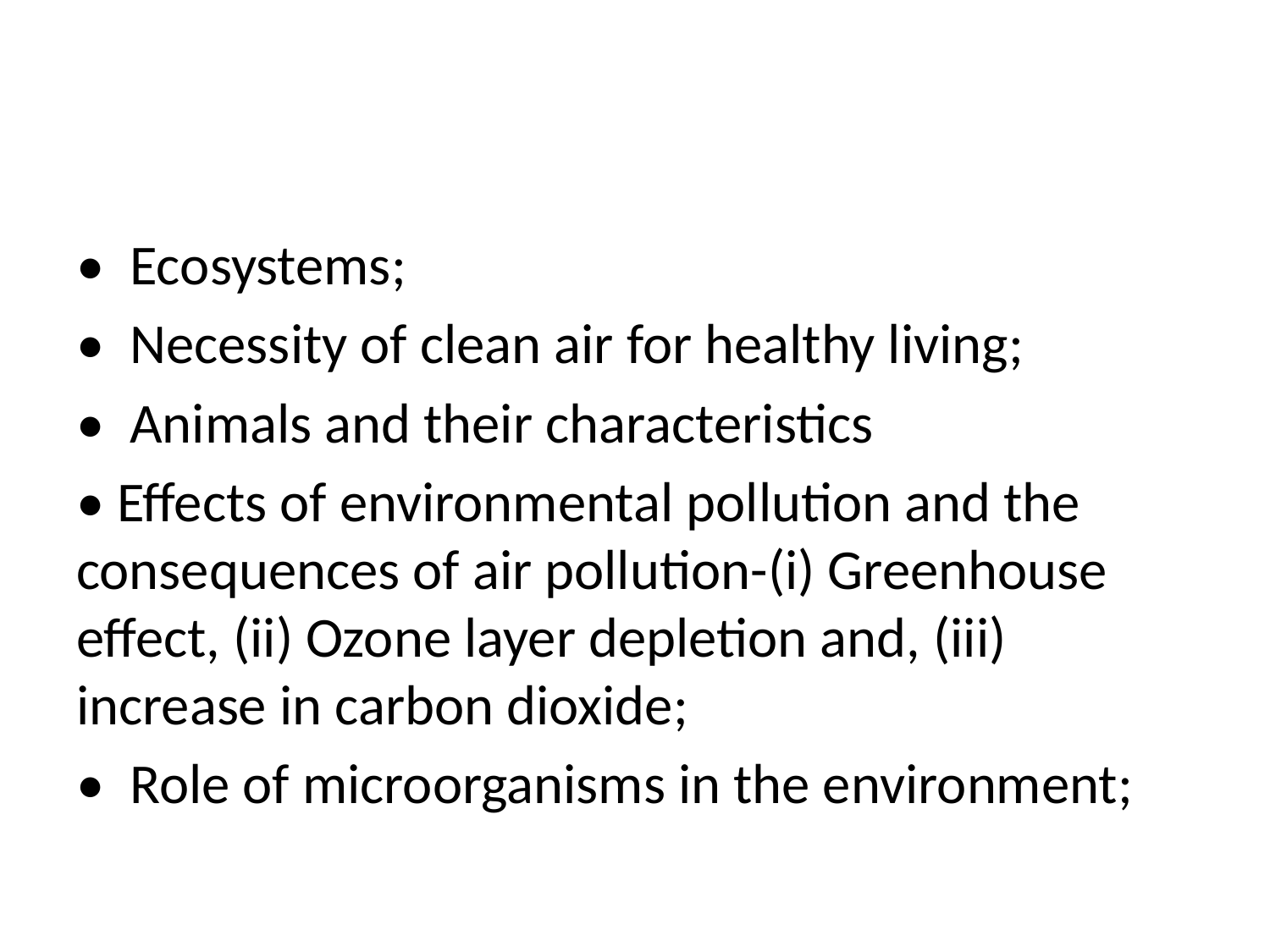

#
•  Ecosystems;
•  Necessity of clean air for healthy living;
•  Animals and their characteristics
• Effects of environmental pollution and the consequences of air pollution-(i) Greenhouse effect, (ii) Ozone layer depletion and, (iii) increase in carbon dioxide;
•  Role of microorganisms in the environment;